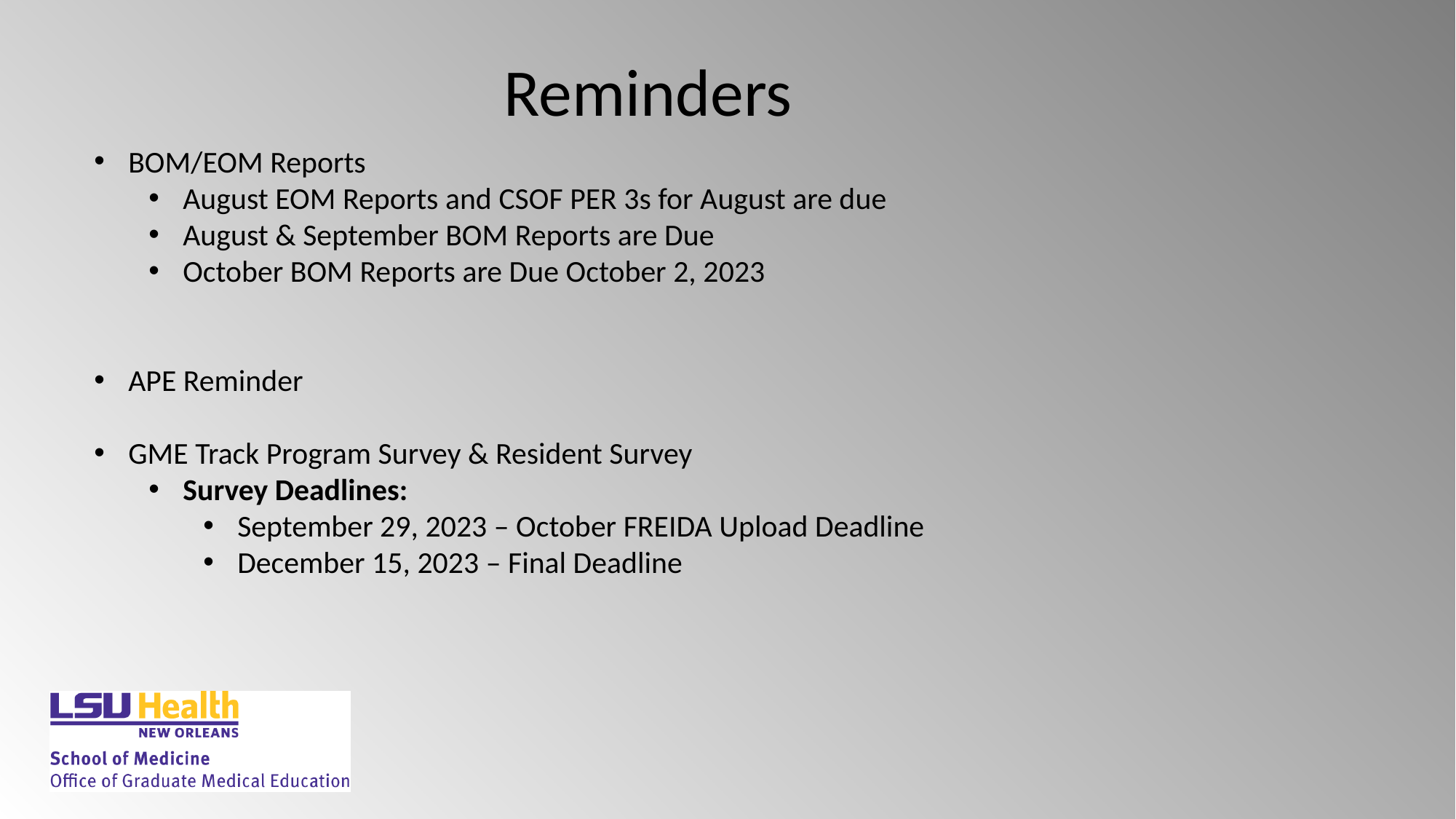

# Reminders
BOM/EOM Reports
August EOM Reports and CSOF PER 3s for August are due
August & September BOM Reports are Due
October BOM Reports are Due October 2, 2023

APE Reminder

GME Track Program Survey & Resident Survey
Survey Deadlines:
September 29, 2023 – October FREIDA Upload Deadline
December 15, 2023 – Final Deadline